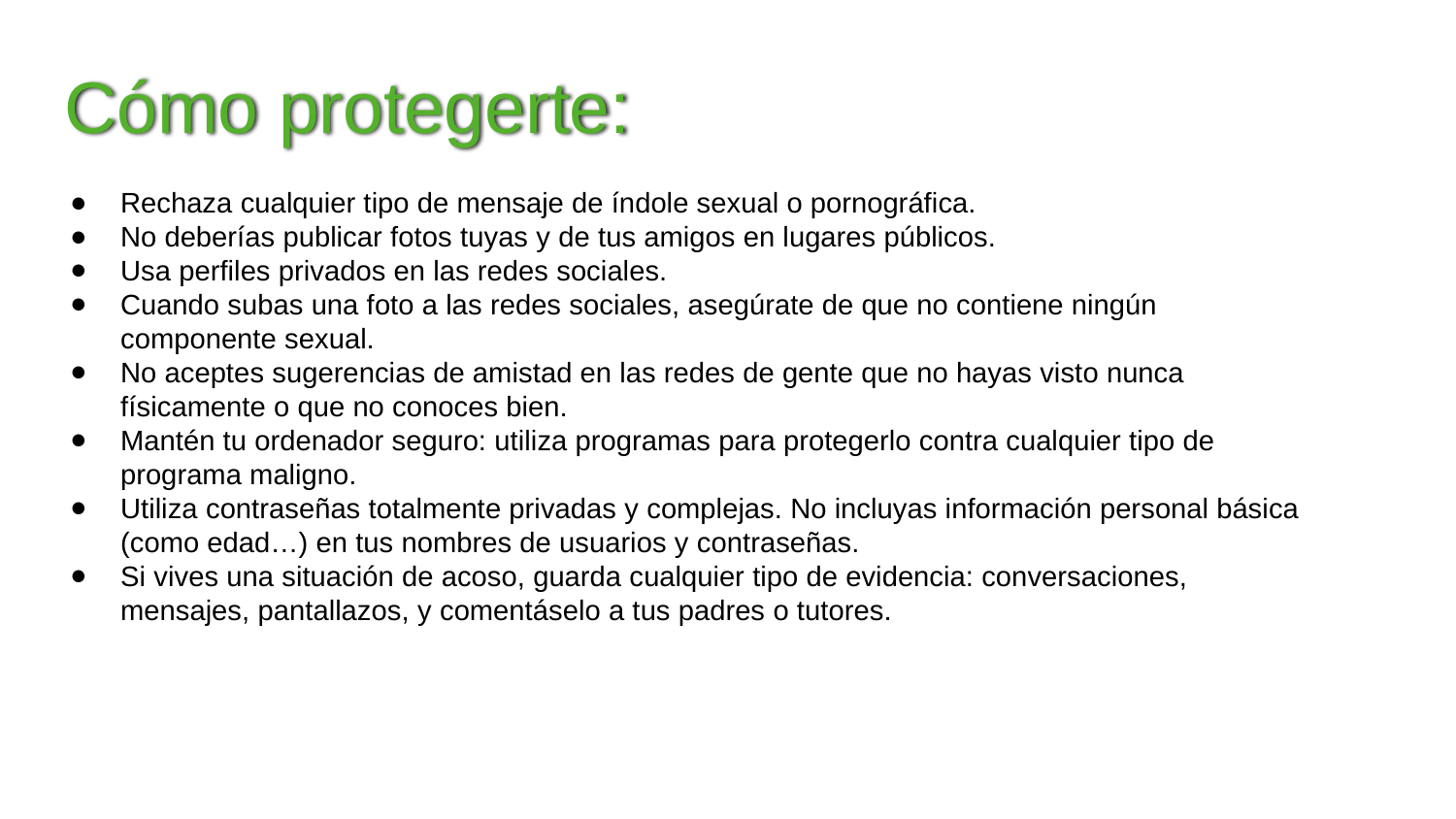

# Cómo protegerte:
Rechaza cualquier tipo de mensaje de índole sexual o pornográfica.
No deberías publicar fotos tuyas y de tus amigos en lugares públicos.
Usa perfiles privados en las redes sociales.
Cuando subas una foto a las redes sociales, asegúrate de que no contiene ningún componente sexual.
No aceptes sugerencias de amistad en las redes de gente que no hayas visto nunca físicamente o que no conoces bien.
Mantén tu ordenador seguro: utiliza programas para protegerlo contra cualquier tipo de programa maligno.
Utiliza contraseñas totalmente privadas y complejas. No incluyas información personal básica (como edad…) en tus nombres de usuarios y contraseñas.
Si vives una situación de acoso, guarda cualquier tipo de evidencia: conversaciones, mensajes, pantallazos, y comentáselo a tus padres o tutores.